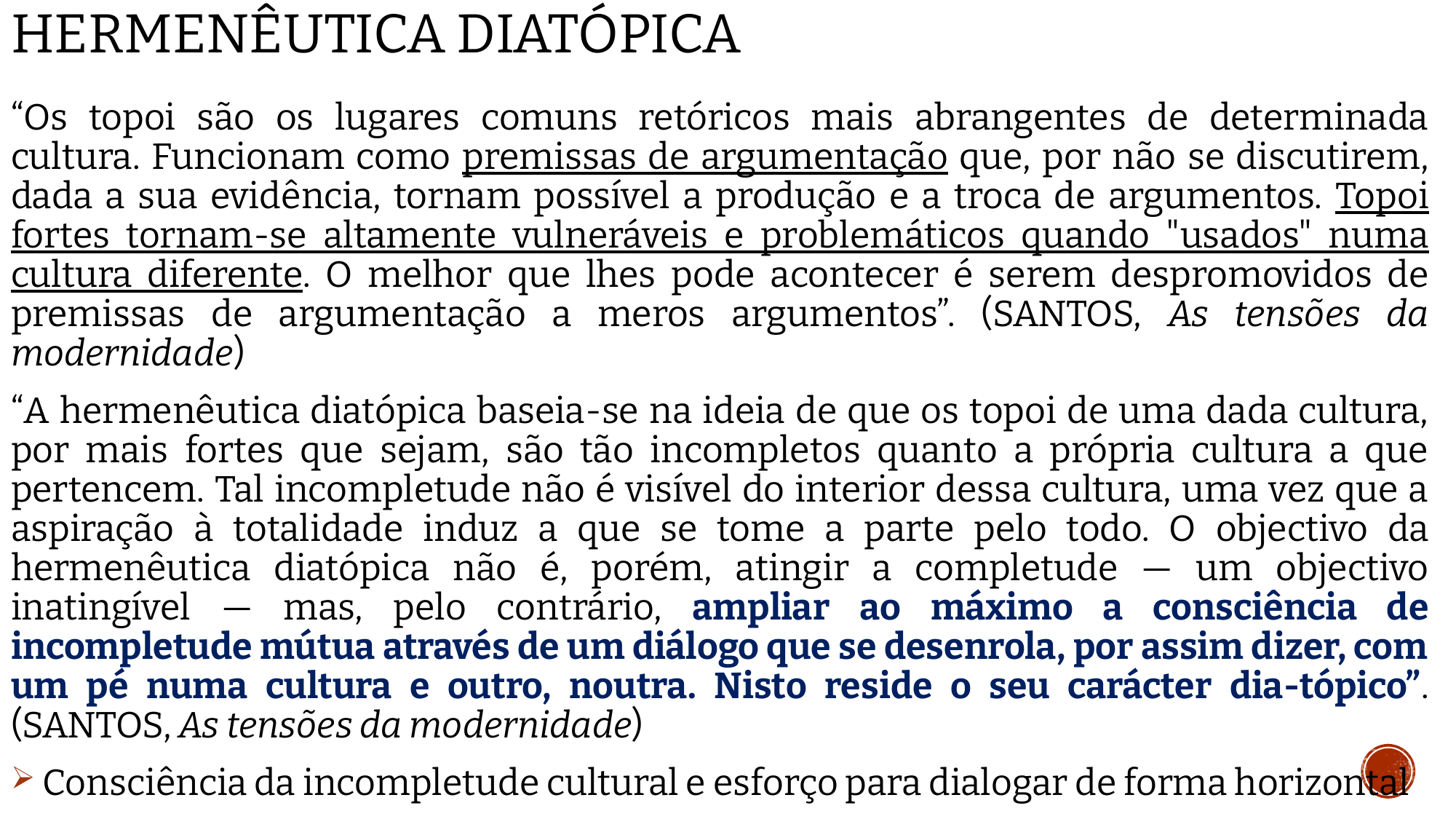

# Hermenêutica diatópica
“Os topoi são os lugares comuns retóricos mais abrangentes de determinada cultura. Funcionam como premissas de argumentação que, por não se discutirem, dada a sua evidência, tornam possível a produção e a troca de argumentos. Topoi fortes tornam-se altamente vulneráveis e problemáticos quando "usados" numa cultura diferente. O melhor que lhes pode acontecer é serem despromovidos de premissas de argumentação a meros argumentos”. (SANTOS, As tensões da modernidade)
“A hermenêutica diatópica baseia-se na ideia de que os topoi de uma dada cultura, por mais fortes que sejam, são tão incompletos quanto a própria cultura a que pertencem. Tal incompletude não é visível do interior dessa cultura, uma vez que a aspiração à totalidade induz a que se tome a parte pelo todo. O objectivo da hermenêutica diatópica não é, porém, atingir a completude — um objectivo inatingível — mas, pelo contrário, ampliar ao máximo a consciência de incompletude mútua através de um diálogo que se desenrola, por assim dizer, com um pé numa cultura e outro, noutra. Nisto reside o seu carácter dia-tópico”. (SANTOS, As tensões da modernidade)
 Consciência da incompletude cultural e esforço para dialogar de forma horizontal